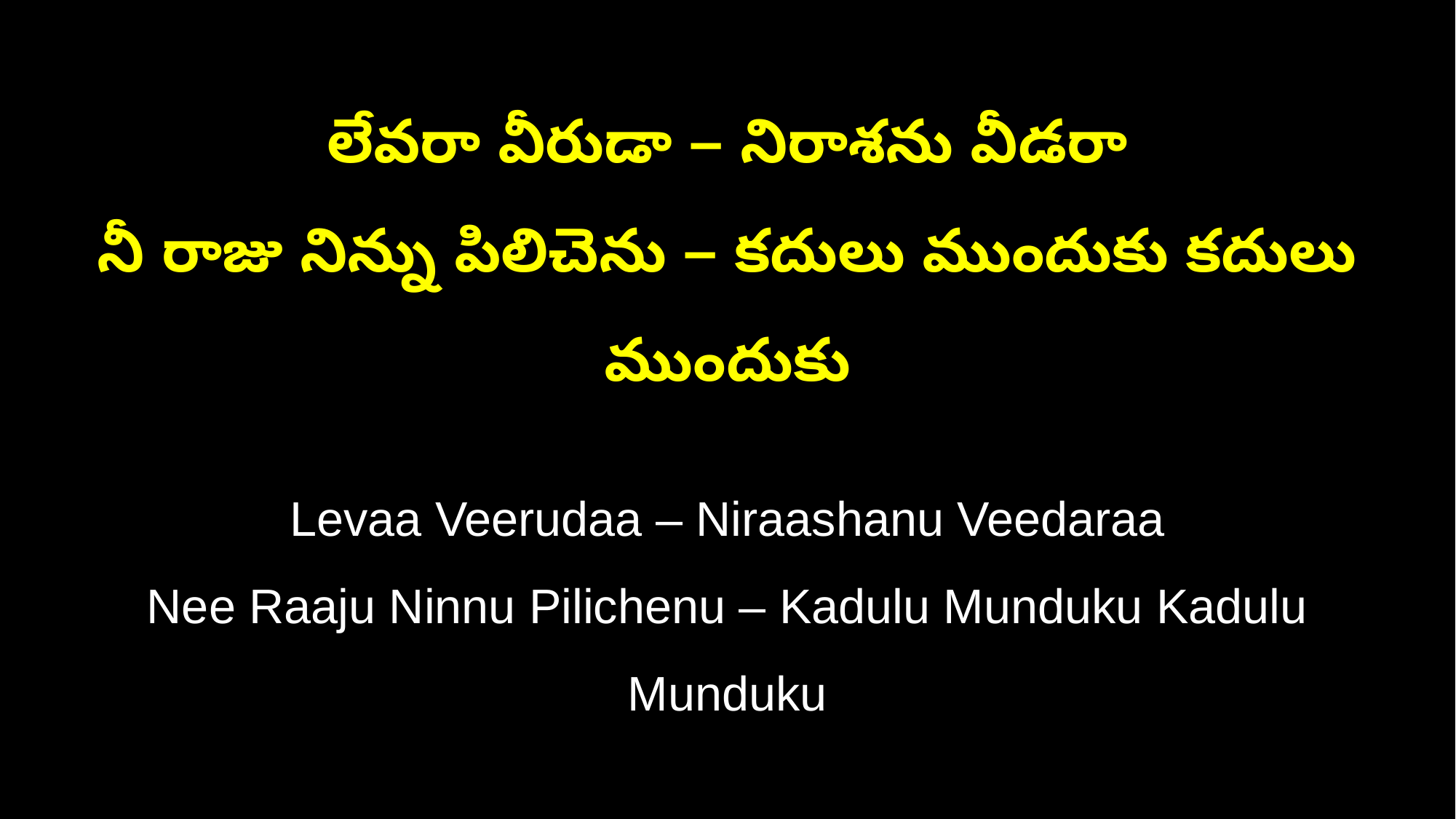

లేవరా వీరుడా – నిరాశను వీడరా
నీ రాజు నిన్ను పిలిచెను – కదులు ముందుకు కదులు ముందుకు
Levaa Veerudaa – Niraashanu Veedaraa
Nee Raaju Ninnu Pilichenu – Kadulu Munduku Kadulu Munduku